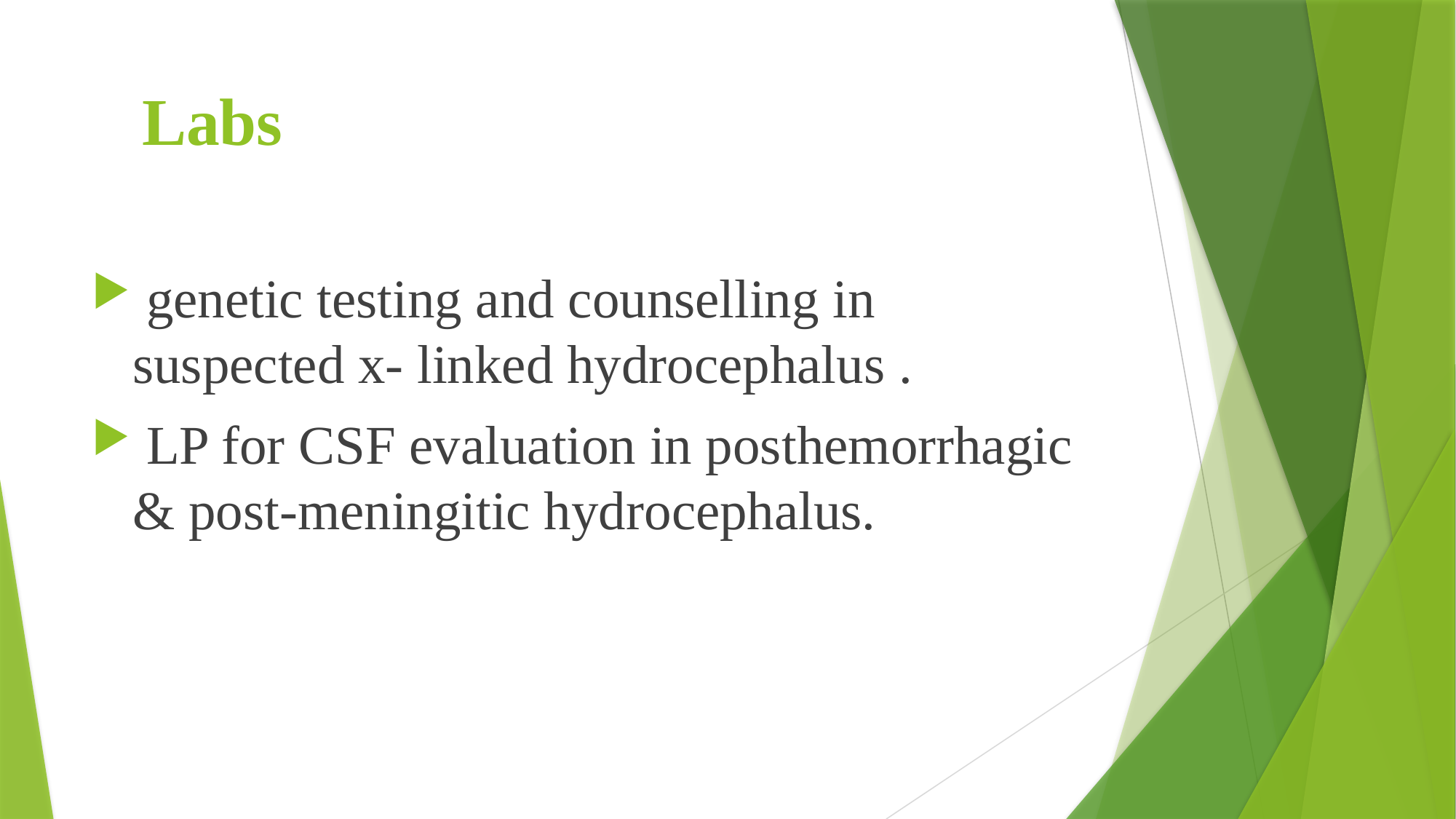

# Labs
 genetic testing and counselling in suspected x- linked hydrocephalus .
 LP for CSF evaluation in posthemorrhagic & post-meningitic hydrocephalus.